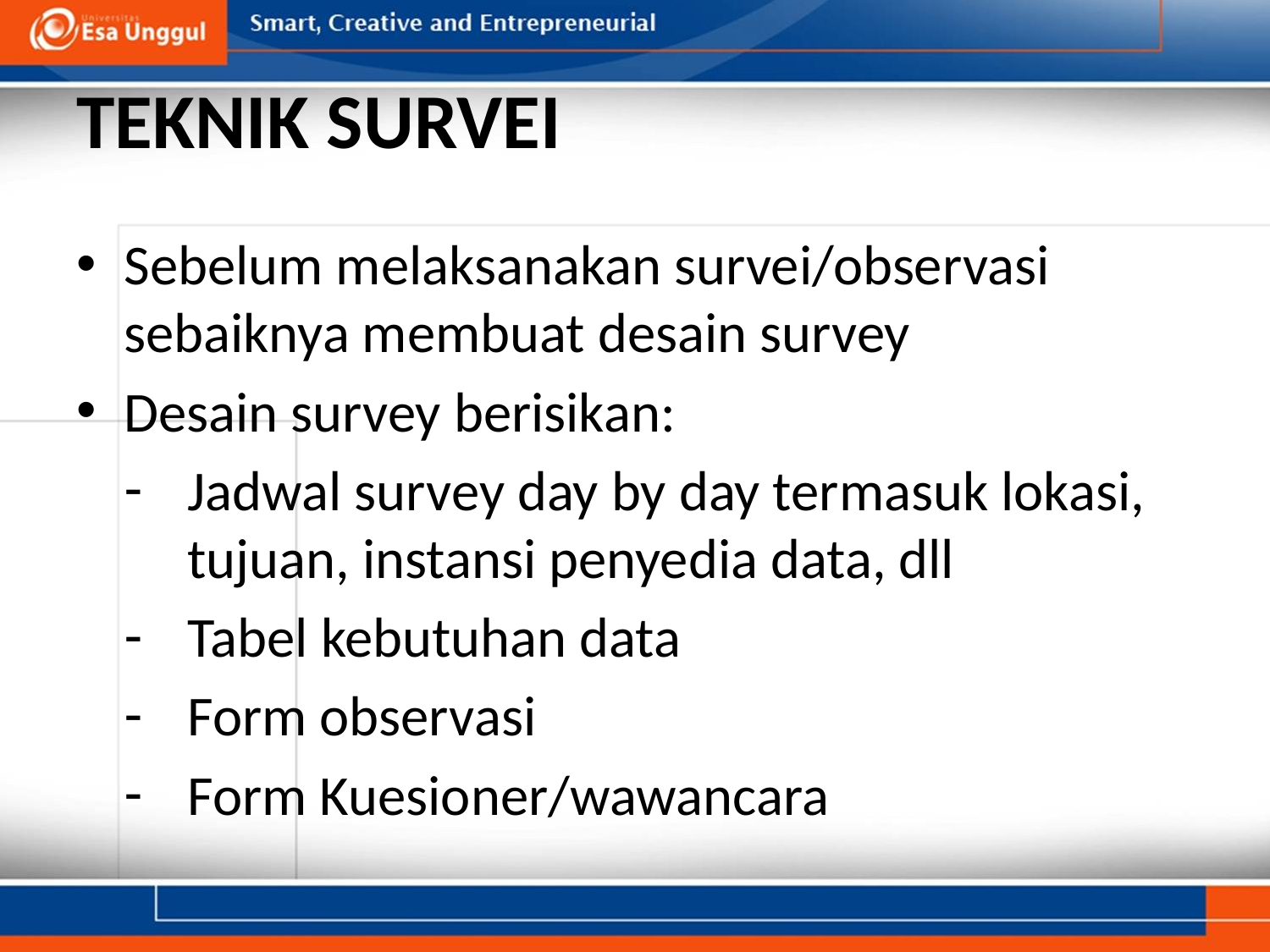

# TEKNIK SURVEI
Sebelum melaksanakan survei/observasi sebaiknya membuat desain survey
Desain survey berisikan:
Jadwal survey day by day termasuk lokasi, tujuan, instansi penyedia data, dll
Tabel kebutuhan data
Form observasi
Form Kuesioner/wawancara